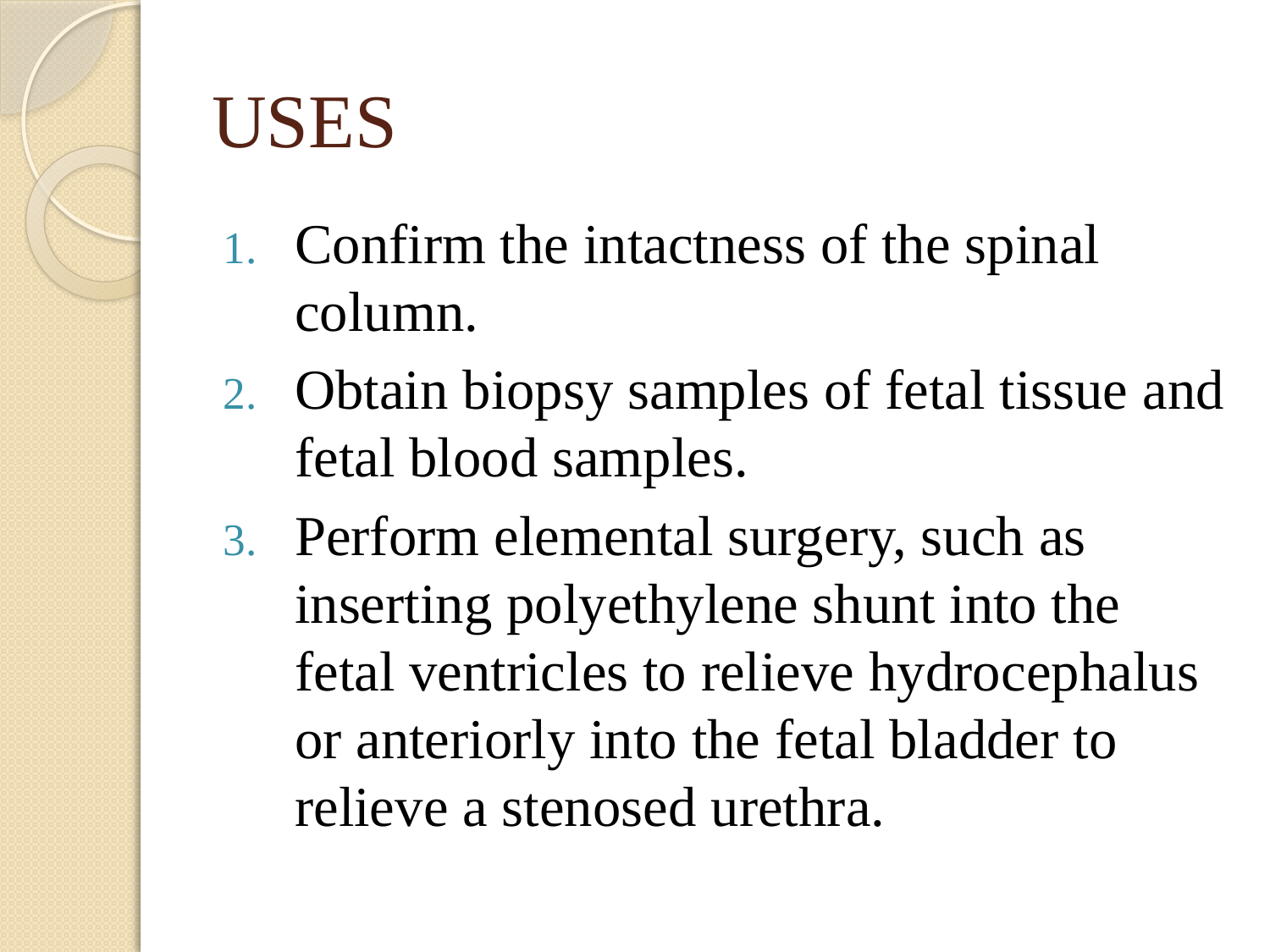

# USES
Confirm the intactness of the spinal column.
Obtain biopsy samples of fetal tissue and fetal blood samples.
Perform elemental surgery, such as inserting polyethylene shunt into the fetal ventricles to relieve hydrocephalus or anteriorly into the fetal bladder to relieve a stenosed urethra.